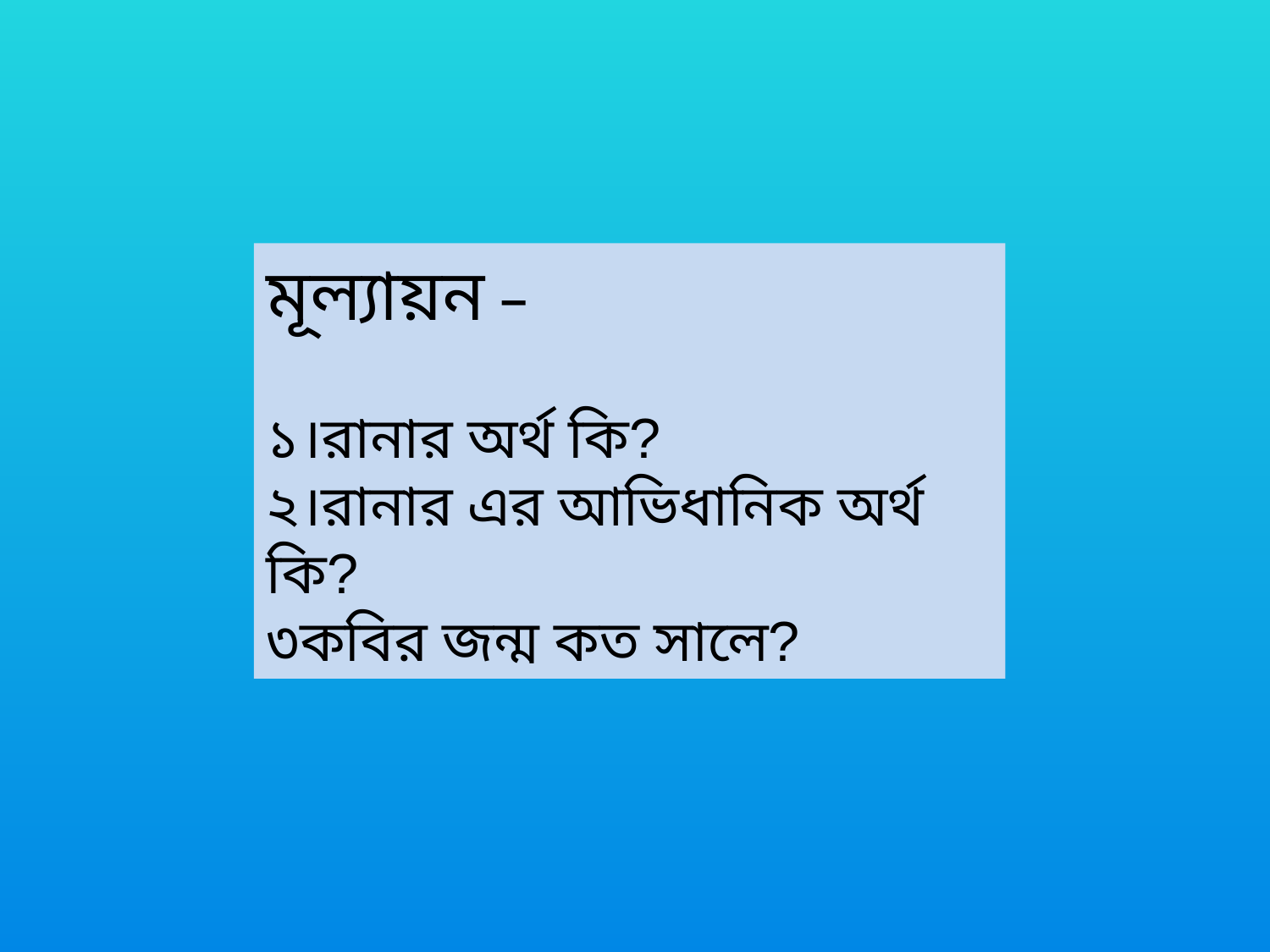

মূল্যায়ন –

১।রানার অর্থ কি?
২।রানার এর আভিধানিক অর্থ কি?
৩কবির জন্ম কত সালে?